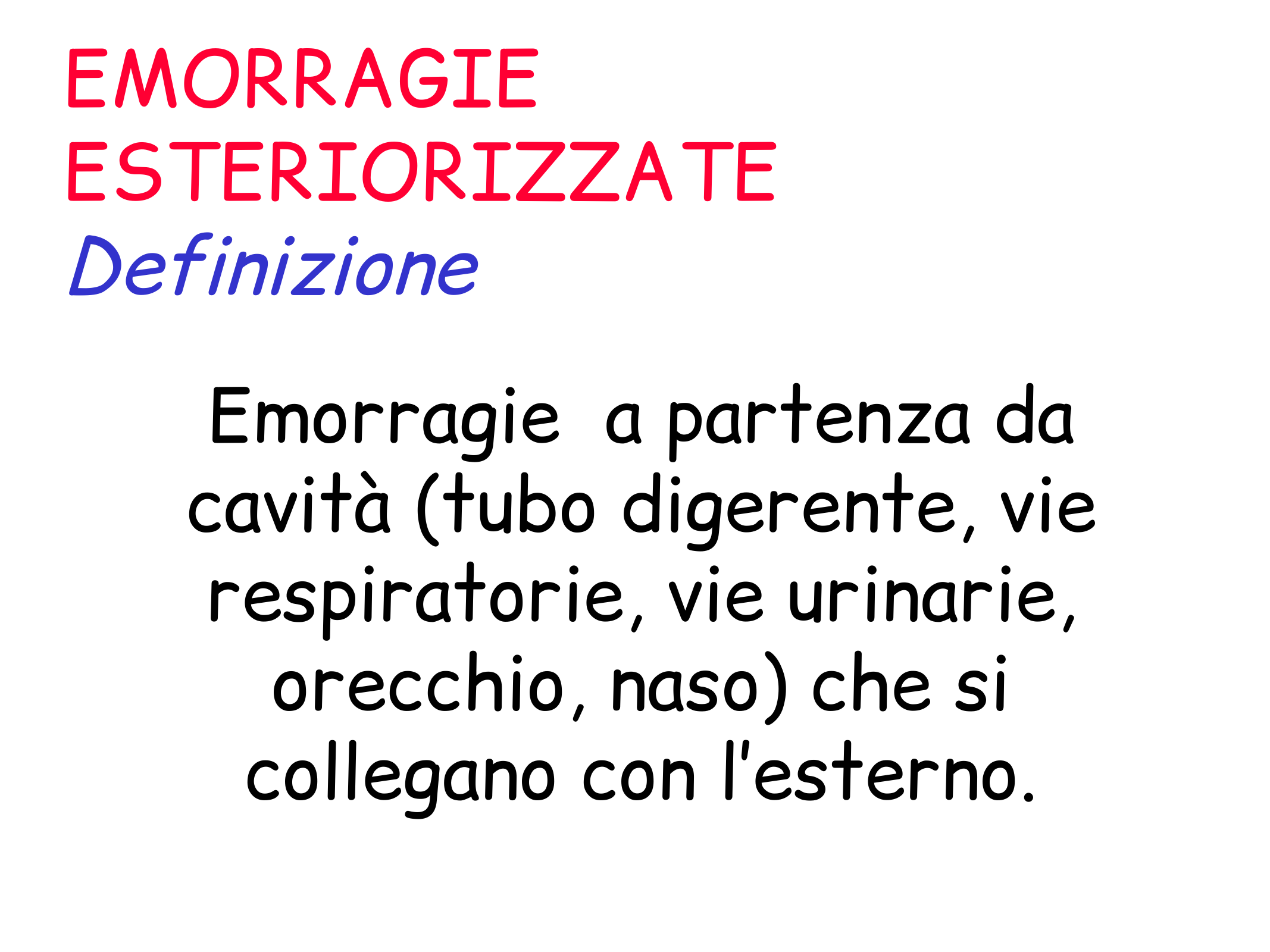

EMORRAGIE ESTERIORIZZATE
Definizione
Emorragie  a partenza da cavità (tubo digerente, vie respiratorie, vie urinarie, orecchio, naso) che si collegano con l’esterno.